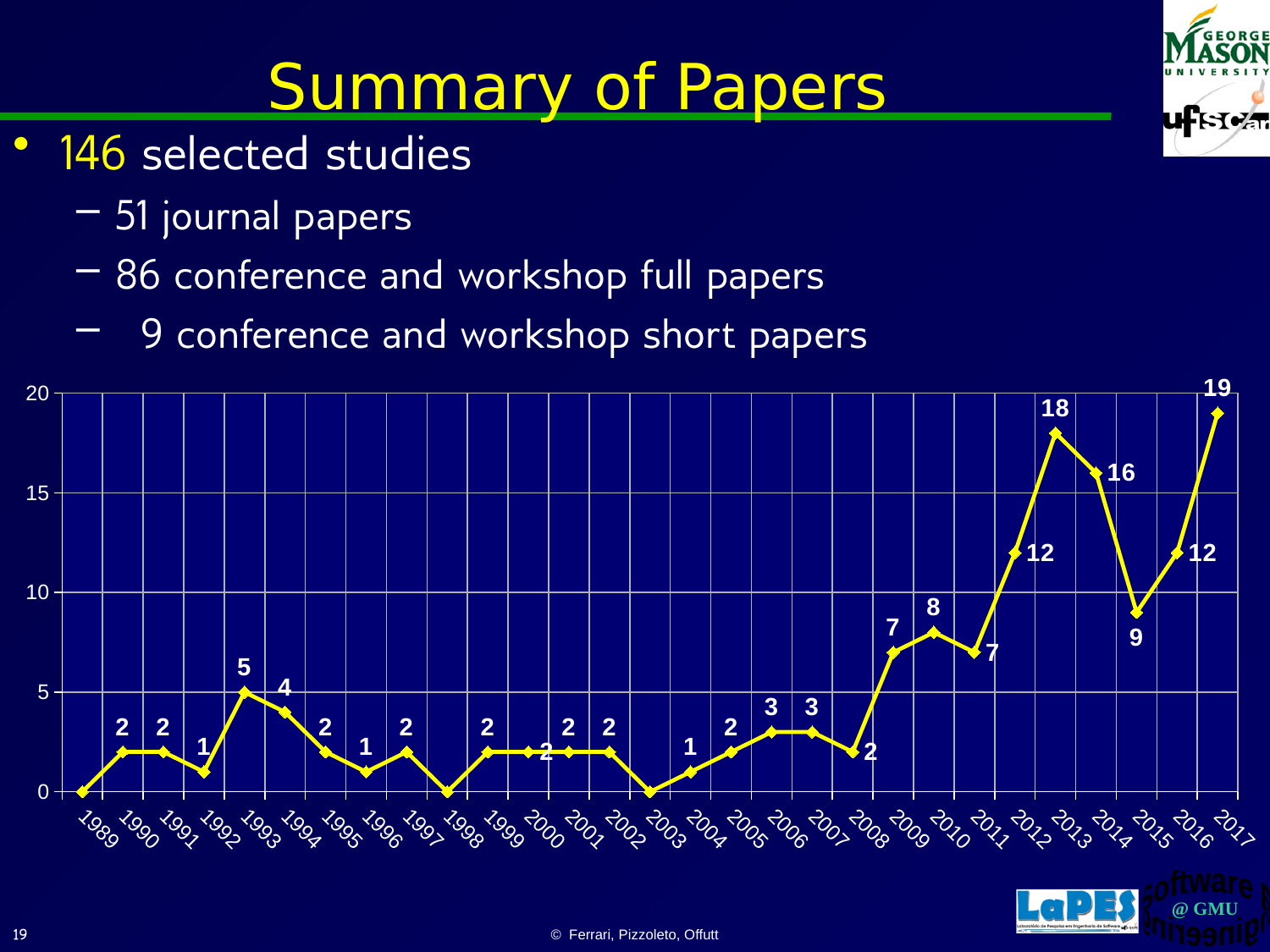

# Summary of Papers
146 selected studies
51 journal papers
86 conference and workshop full papers
  9 conference and workshop short papers

### Chart

| Category |  |
|---|---|
| 1989 | 0.0 |
| 1990 | 2.0 |
| 1991 | 2.0 |
| 1992 | 1.0 |
| 1993 | 5.0 |
| 1994 | 4.0 |
| 1995 | 2.0 |
| 1996 | 1.0 |
| 1997 | 2.0 |
| 1998 | 0.0 |
| 1999 | 2.0 |
| 2000 | 2.0 |
| 2001 | 2.0 |
| 2002 | 2.0 |
| 2003 | 0.0 |
| 2004 | 1.0 |
| 2005 | 2.0 |
| 2006 | 3.0 |
| 2007 | 3.0 |
| 2008 | 2.0 |
| 2009 | 7.0 |
| 2010 | 8.0 |
| 2011 | 7.0 |
| 2012 | 12.0 |
| 2013 | 18.0 |
| 2014 | 16.0 |
| 2015 | 9.0 |
| 2016 | 12.0 |
| 2017 | 19.0 |
19
©  Ferrari, Pizzoleto, Offutt